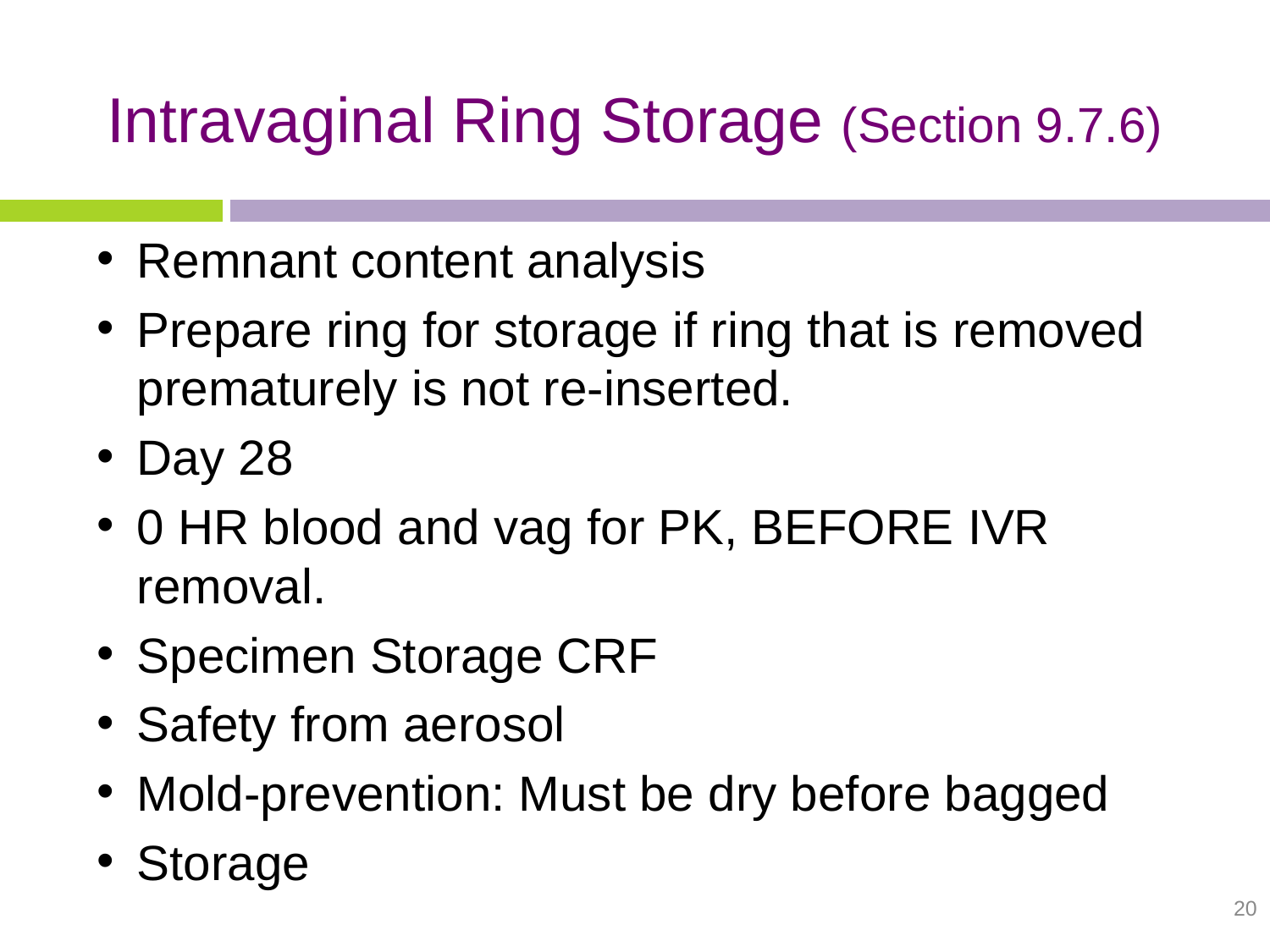

# Intravaginal Ring Storage (Section 9.7.6)
Remnant content analysis
Prepare ring for storage if ring that is removed prematurely is not re-inserted.
Day 28
0 HR blood and vag for PK, BEFORE IVR removal.
Specimen Storage CRF
Safety from aerosol
Mold-prevention: Must be dry before bagged
Storage

20